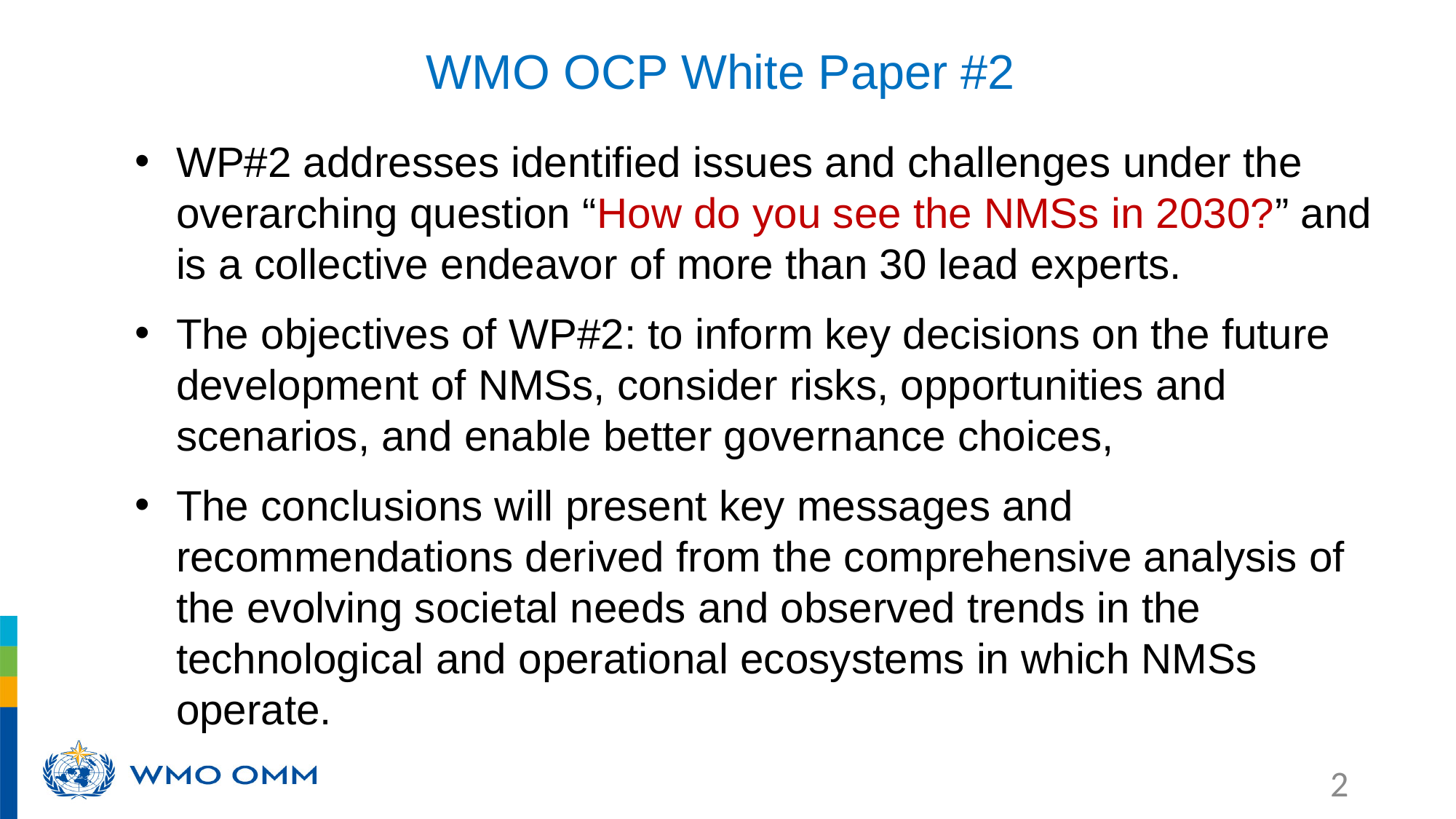

# WMO OCP White Paper #2
WP#2 addresses identified issues and challenges under the overarching question “How do you see the NMSs in 2030?” and is a collective endeavor of more than 30 lead experts.
The objectives of WP#2: to inform key decisions on the future development of NMSs, consider risks, opportunities and scenarios, and enable better governance choices,
The conclusions will present key messages and recommendations derived from the comprehensive analysis of the evolving societal needs and observed trends in the technological and operational ecosystems in which NMSs operate.
2